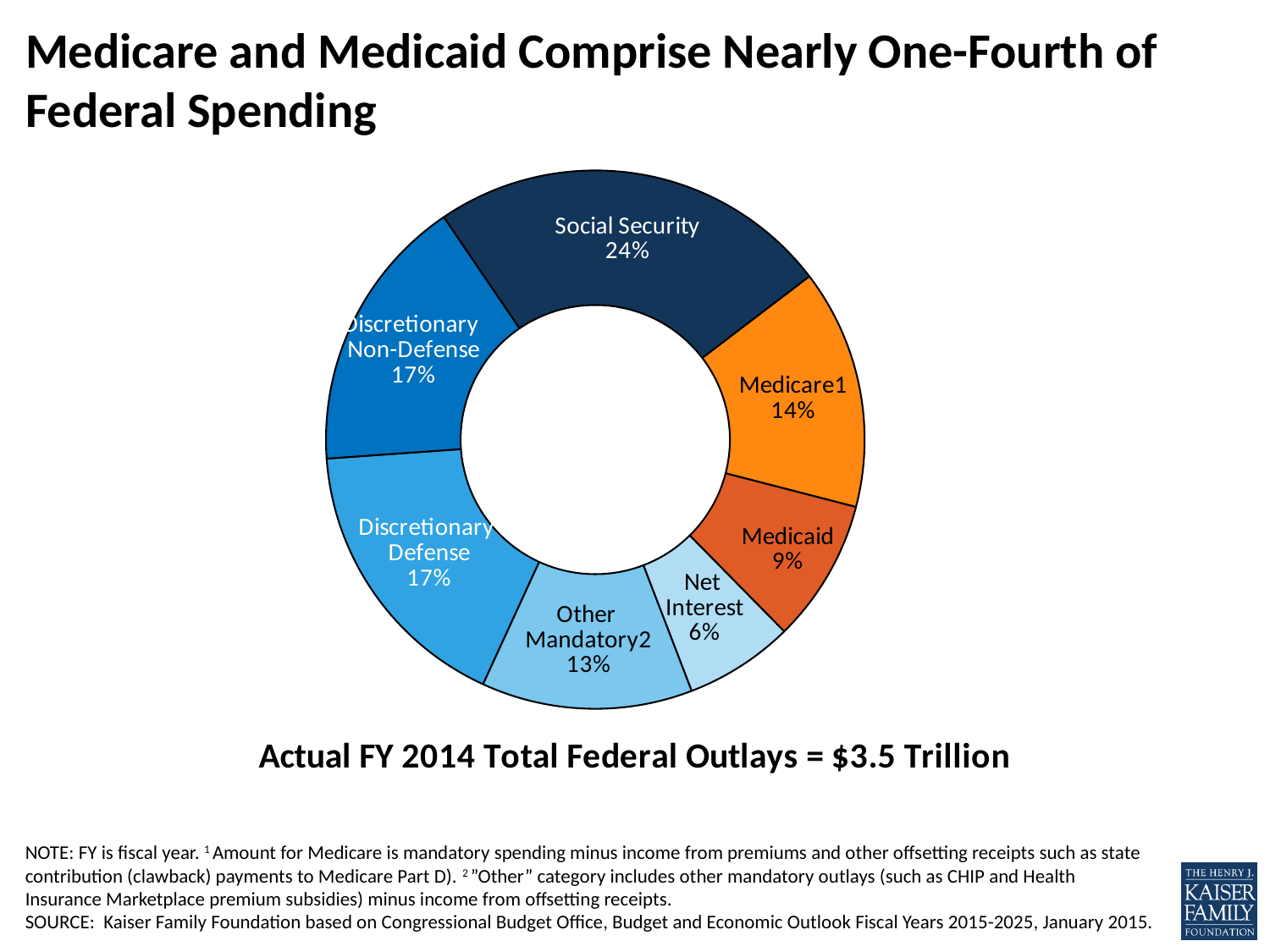

# Medicare and Medicaid Comprise Nearly One-Fourth of Federal Spending

### Chart: Actual FY 2014 Total Federal Outlays = $3.5 Trillion

| Category |  |
|---|---|
| Other Mandatory2 | 0.1267123287671233 |
| Discretionary Defense | 0.17011804320996984 |
| Discretionary Non-Defense | 0.16604940718846556 |
| Social Security | 0.2411529680365297 |
| Medicare1 | 0.14383561643835616 |
| Medicaid | 0.08590182648401827 |
| Net Interest | 0.06535388127853882 |
NOTE: FY is fiscal year. 1 Amount for Medicare is mandatory spending minus income from premiums and other offsetting receipts such as state contribution (clawback) payments to Medicare Part D). 2 ”Other” category includes other mandatory outlays (such as CHIP and Health Insurance Marketplace premium subsidies) minus income from offsetting receipts.
SOURCE:  Kaiser Family Foundation based on Congressional Budget Office, Budget and Economic Outlook Fiscal Years 2015-2025, January 2015.